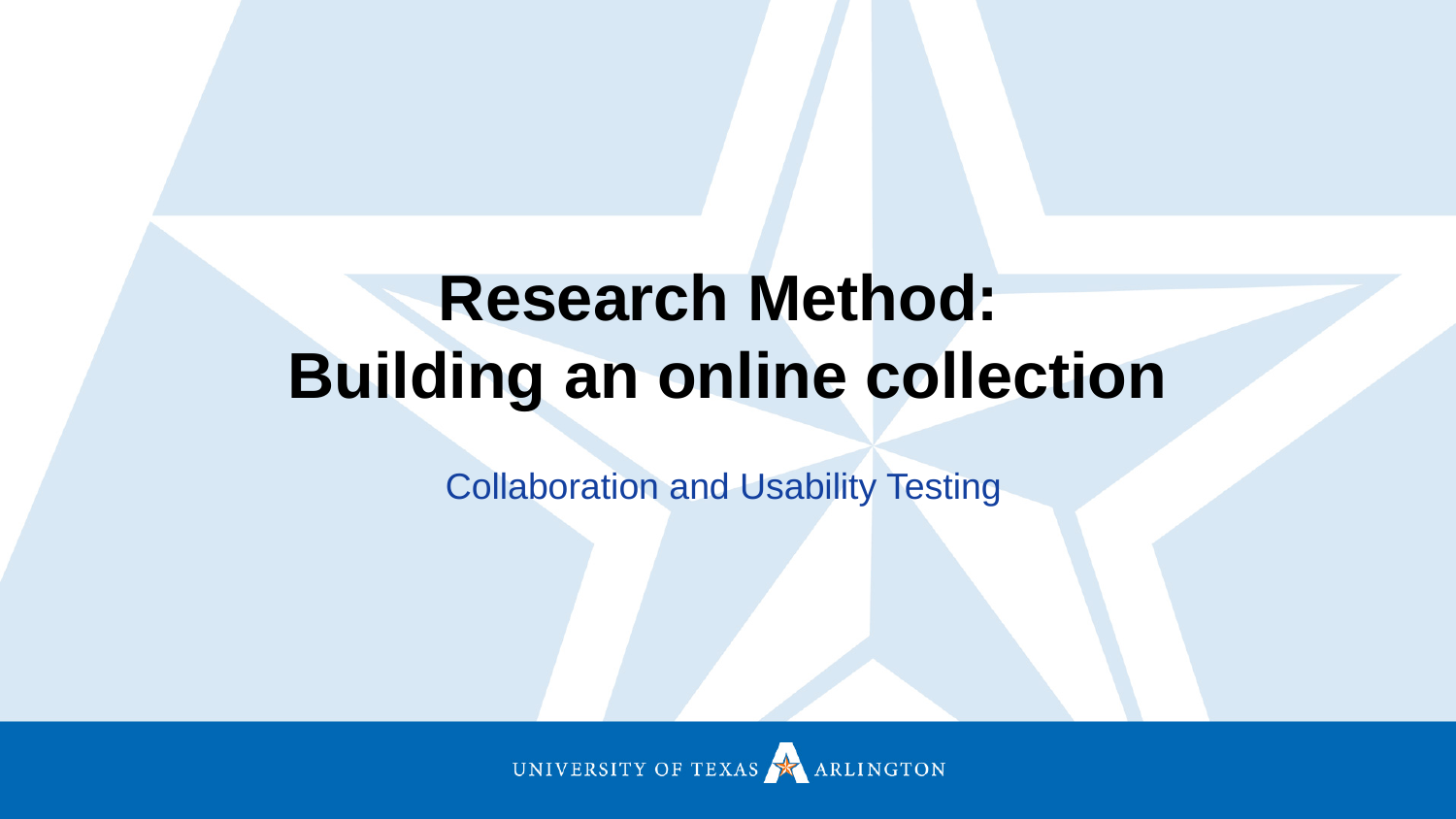

# Research Method: Building an online collection
Collaboration and Usability Testing